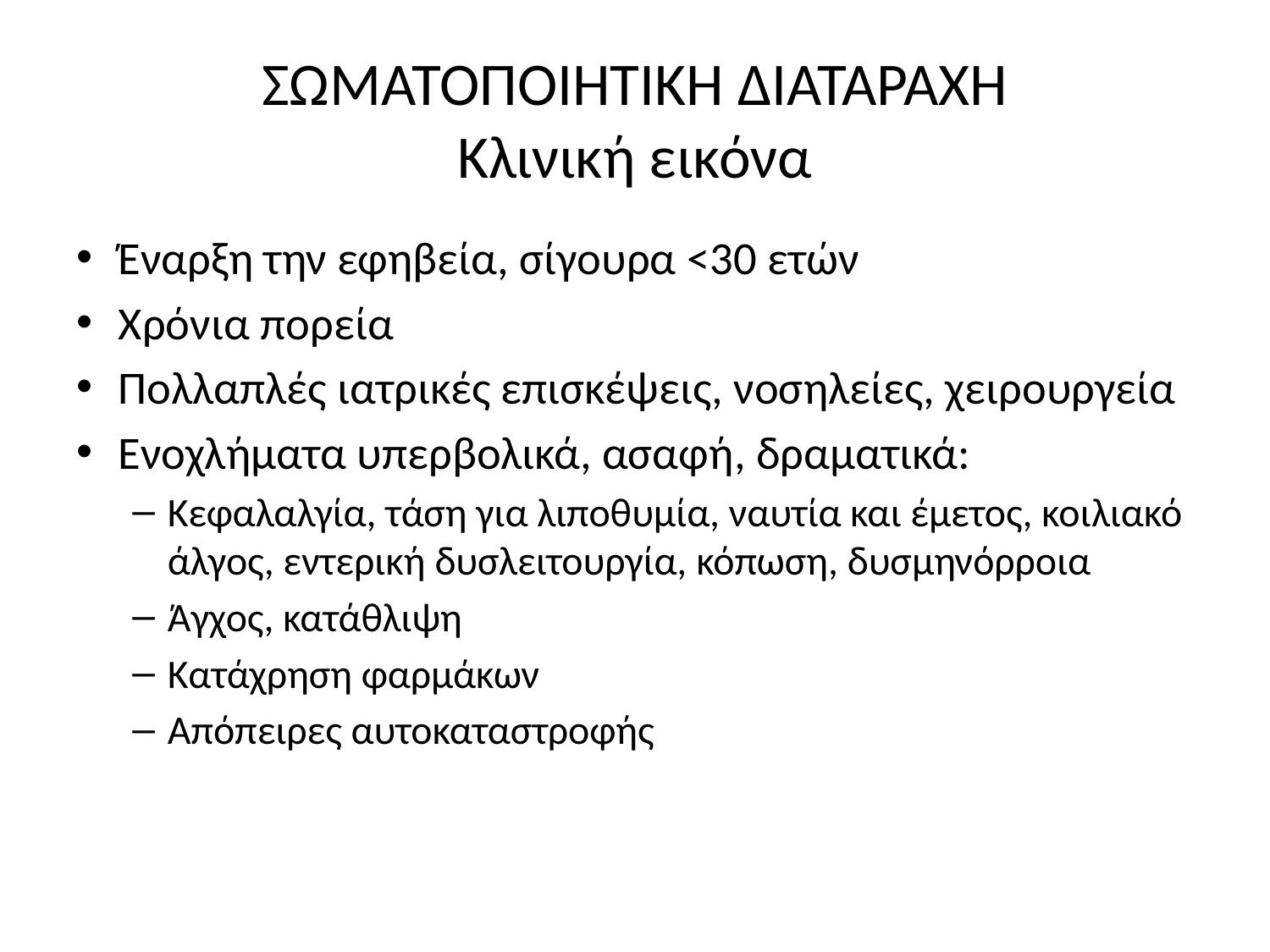

# ΣΩΜΑΤΟΠΟΙΗΤΙΚΗ ΔΙΑΤΑΡΑΧΗ Κλινική εικόνα
Έναρξη την εφηβεία, σίγουρα <30 ετών
Χρόνια πορεία
Πολλαπλές ιατρικές επισκέψεις, νοσηλείες, χειρουργεία
Ενοχλήματα υπερβολικά, ασαφή, δραματικά:
Κεφαλαλγία, τάση για λιποθυμία, ναυτία και έμετος, κοιλιακό άλγος, εντερική δυσλειτουργία, κόπωση, δυσμηνόρροια
Άγχος, κατάθλιψη
Κατάχρηση φαρμάκων
Απόπειρες αυτοκαταστροφής